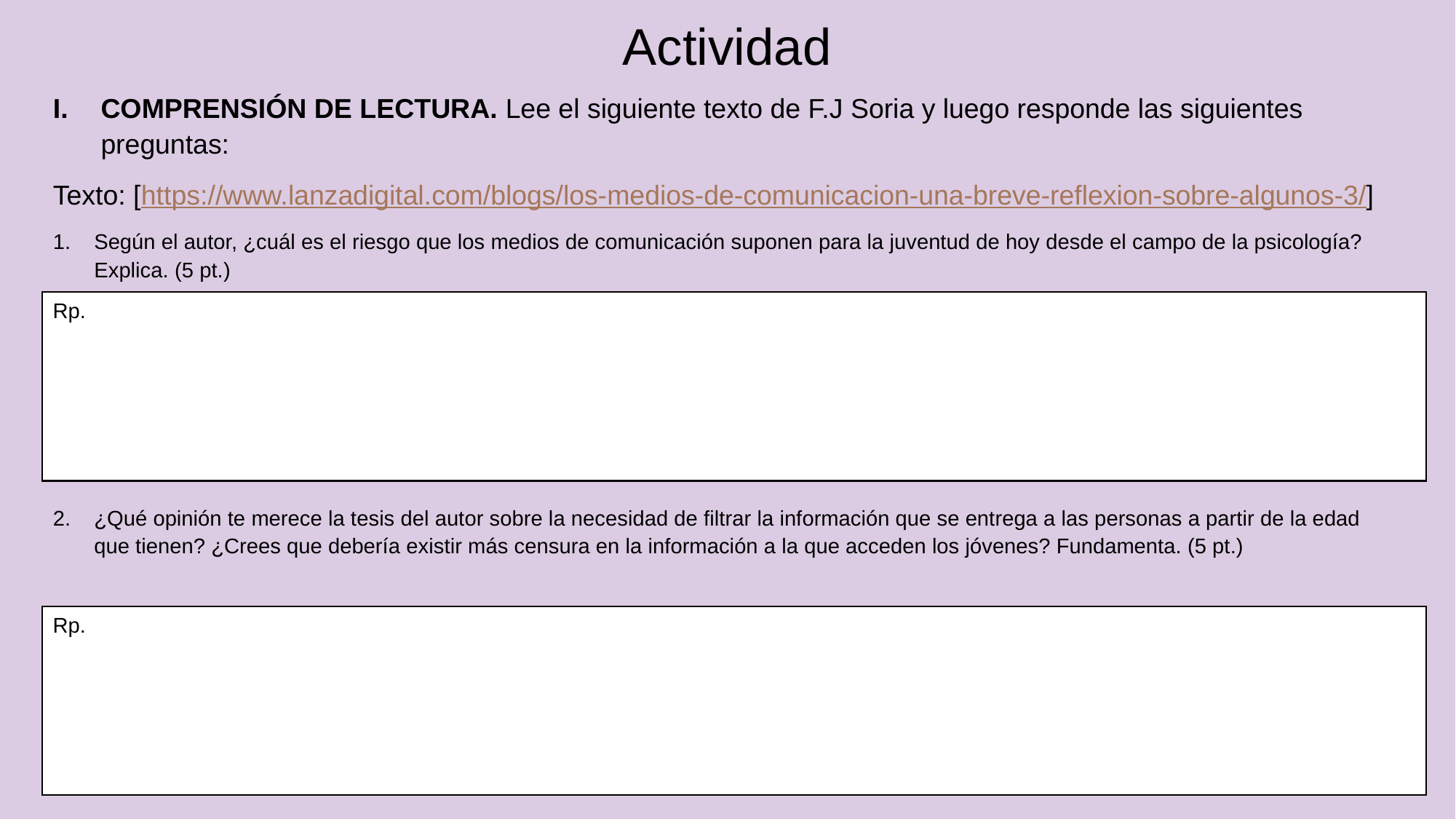

# Actividad
COMPRENSIÓN DE LECTURA. Lee el siguiente texto de F.J Soria y luego responde las siguientes preguntas:
Texto: [https://www.lanzadigital.com/blogs/los-medios-de-comunicacion-una-breve-reflexion-sobre-algunos-3/]
Según el autor, ¿cuál es el riesgo que los medios de comunicación suponen para la juventud de hoy desde el campo de la psicología? Explica. (5 pt.)

¿Qué opinión te merece la tesis del autor sobre la necesidad de filtrar la información que se entrega a las personas a partir de la edad que tienen? ¿Crees que debería existir más censura en la información a la que acceden los jóvenes? Fundamenta. (5 pt.)

Rp.

Rp.